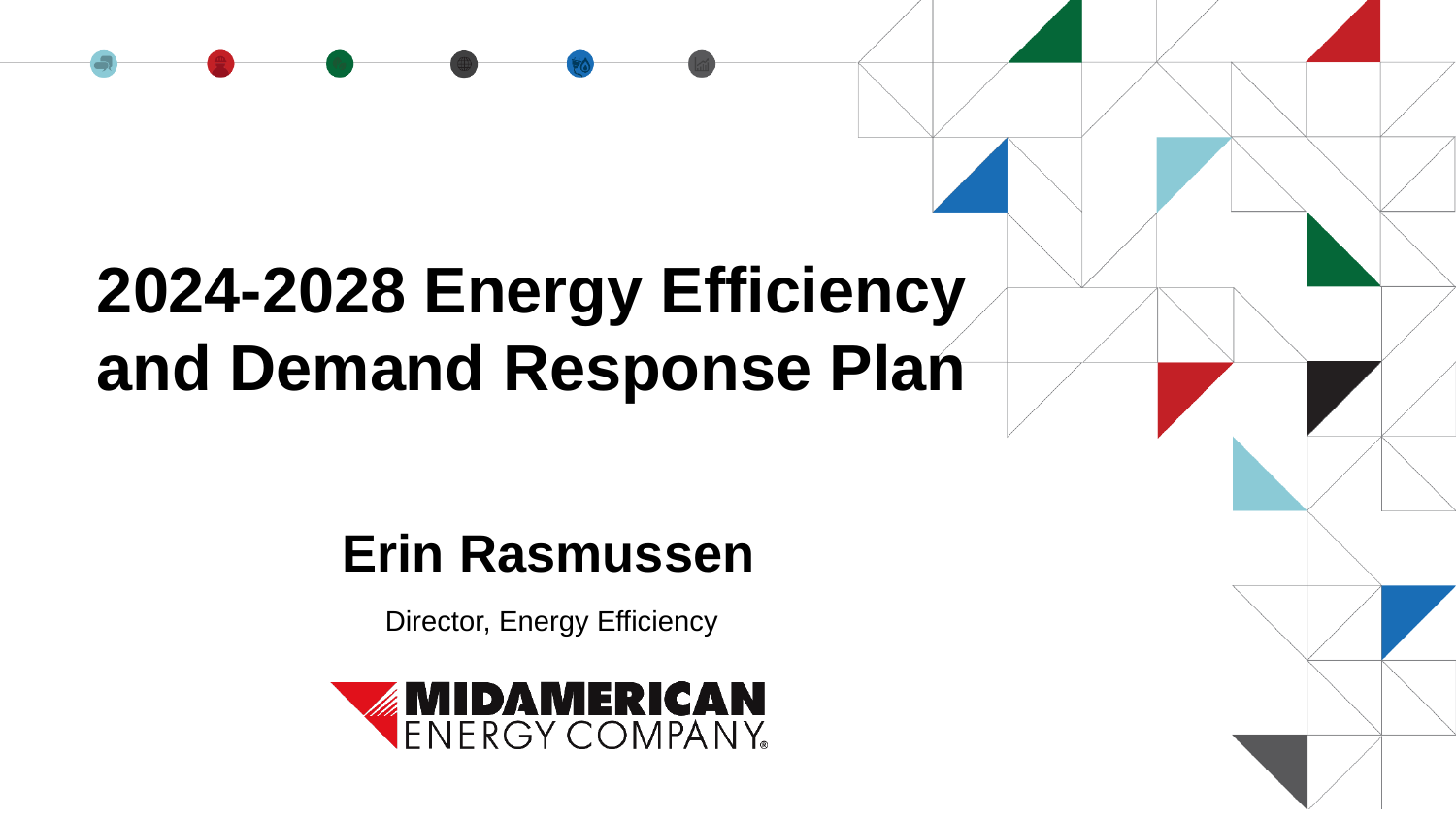

2024-2028 Energy Efficiency and Demand Response Plan
Erin Rasmussen
Director, Energy Efficiency